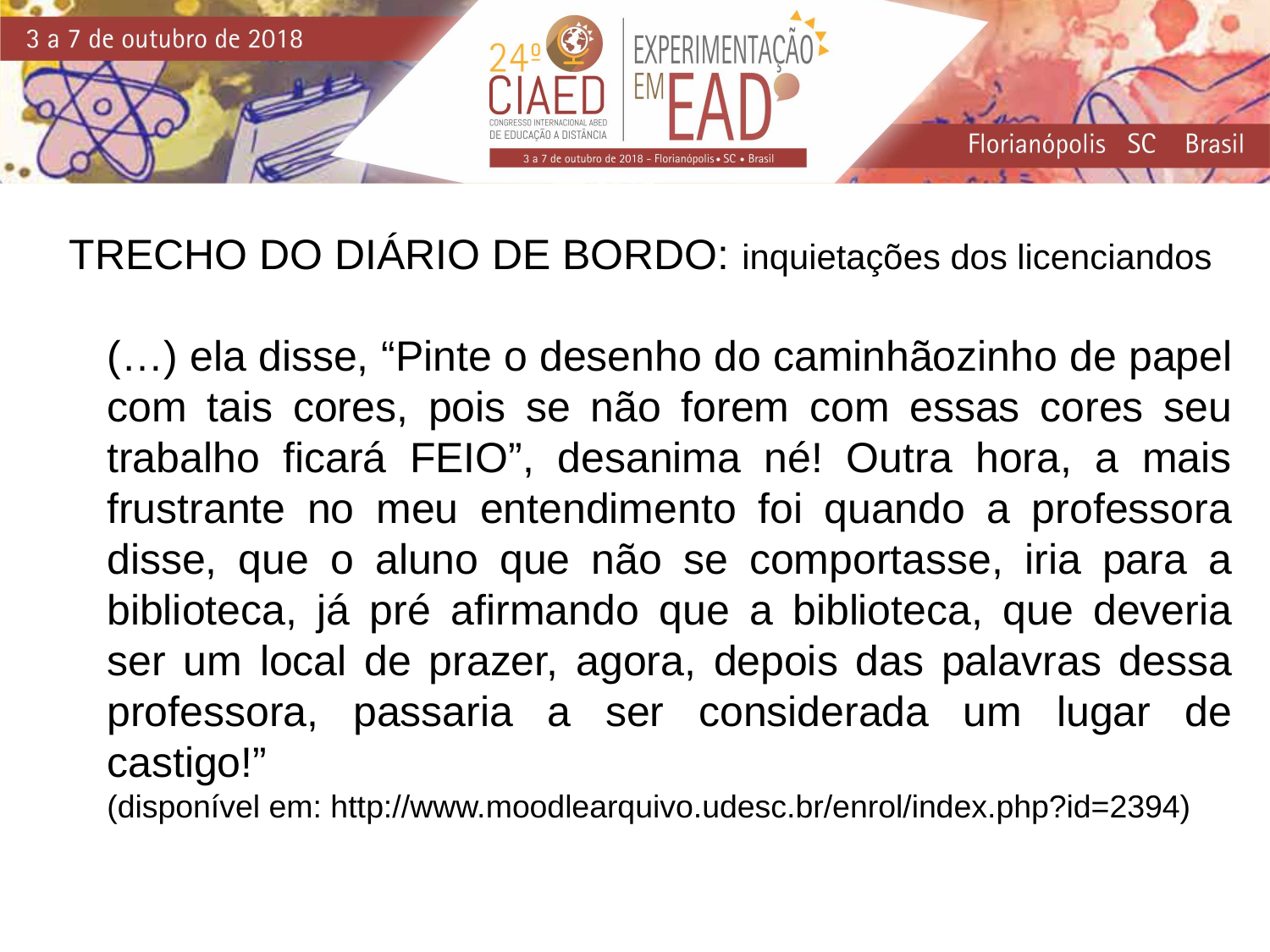

TRECHO DO DIÁRIO DE BORDO: inquietações dos licenciandos

(…) ela disse, “Pinte o desenho do caminhãozinho de papel com tais cores, pois se não forem com essas cores seu trabalho ficará FEIO”, desanima né! Outra hora, a mais frustrante no meu entendimento foi quando a professora disse, que o aluno que não se comportasse, iria para a biblioteca, já pré afirmando que a biblioteca, que deveria ser um local de prazer, agora, depois das palavras dessa professora, passaria a ser considerada um lugar de castigo!”
(disponível em: http://www.moodlearquivo.udesc.br/enrol/index.php?id=2394)